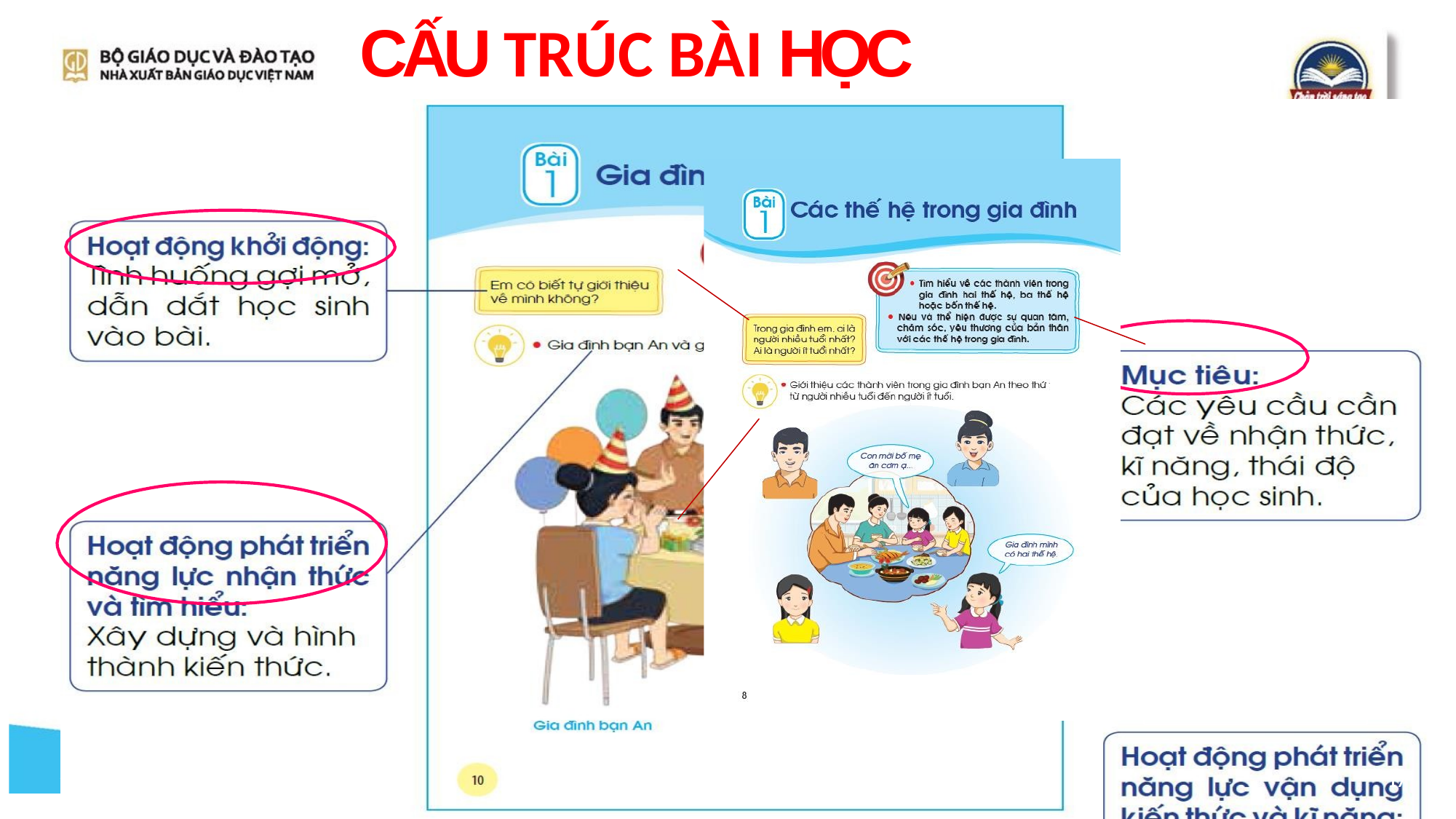

# CẤU TRÚC BÀI HỌC

16/04/2021
17